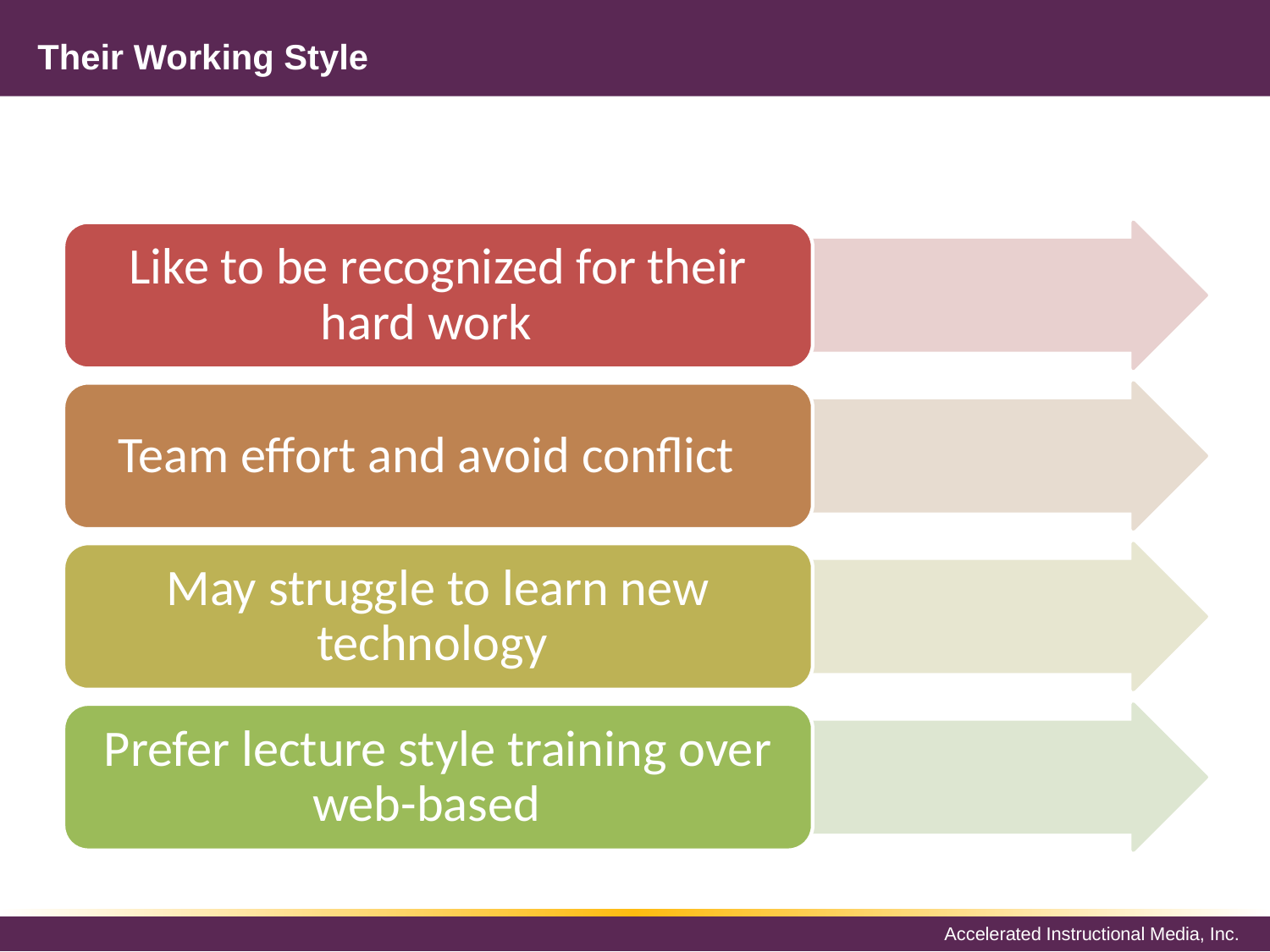

# Their Working Style

Like to be recognized for their hard work

Team effort and avoid conflict

May struggle to learn new technology

Prefer lecture style training over web-based